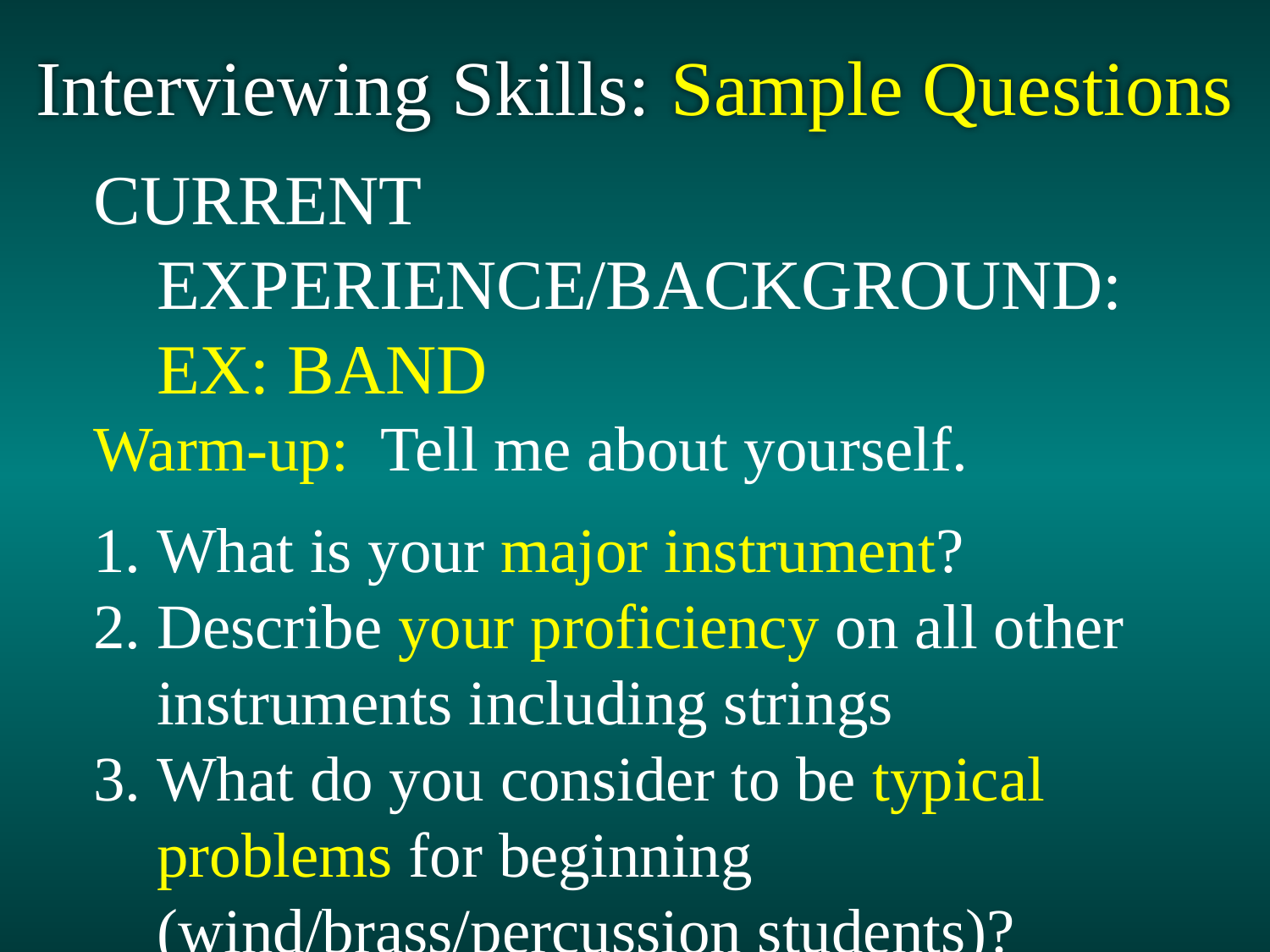

Interviewing Skills: Sample Questions
CURRENT EXPERIENCE/BACKGROUND: EX: BAND
Warm-up:  Tell me about yourself.

What is your major instrument?
Describe your proficiency on all other instruments including strings
What do you consider to be typical problems for beginning (wind/brass/percussion students)?